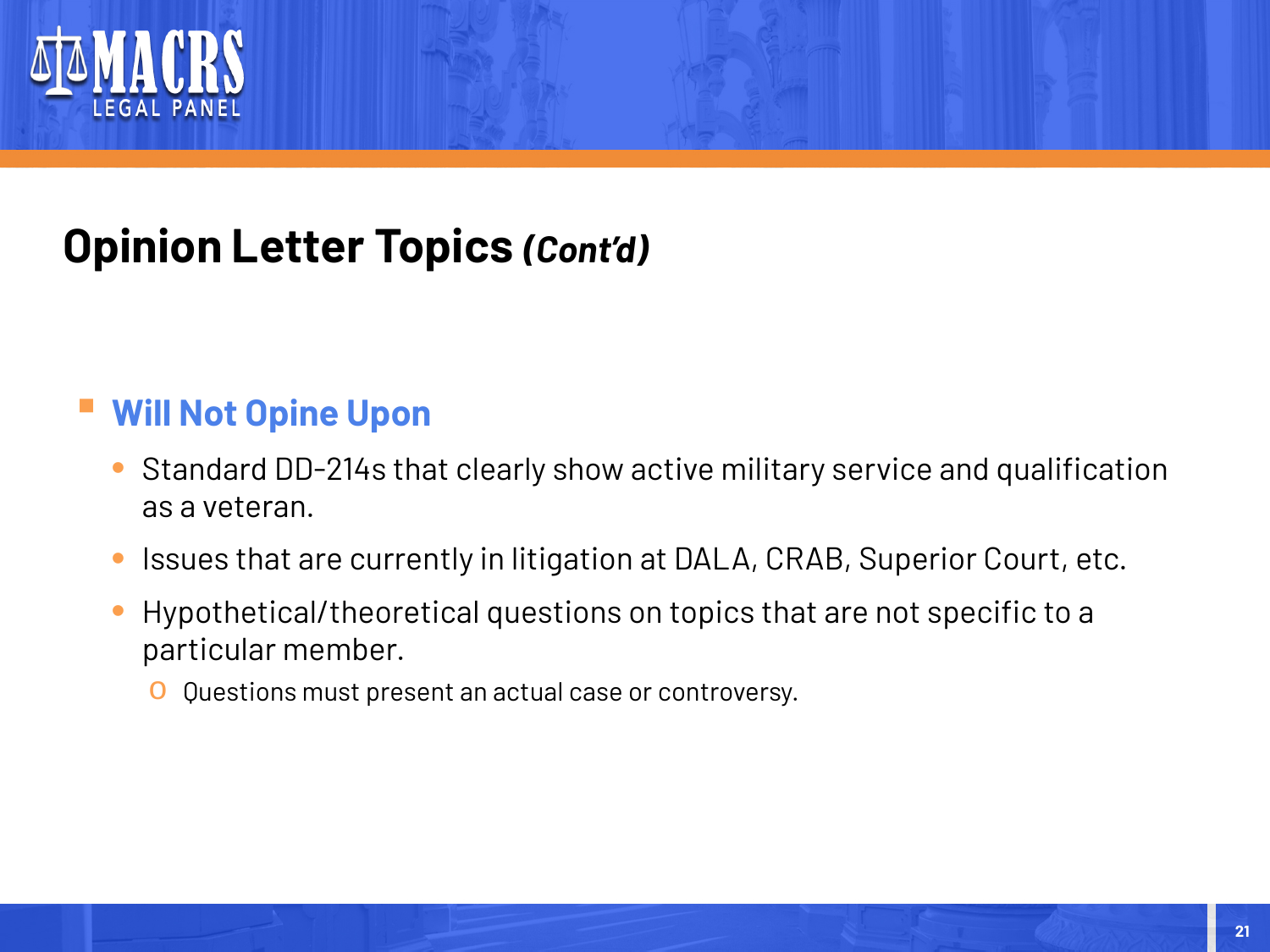

# Opinion Letter Topics (Cont’d)
Will Not Opine Upon
Standard DD-214s that clearly show active military service and qualification as a veteran.
Issues that are currently in litigation at DALA, CRAB, Superior Court, etc.
Hypothetical/theoretical questions on topics that are not specific to a particular member.
Questions must present an actual case or controversy.
21